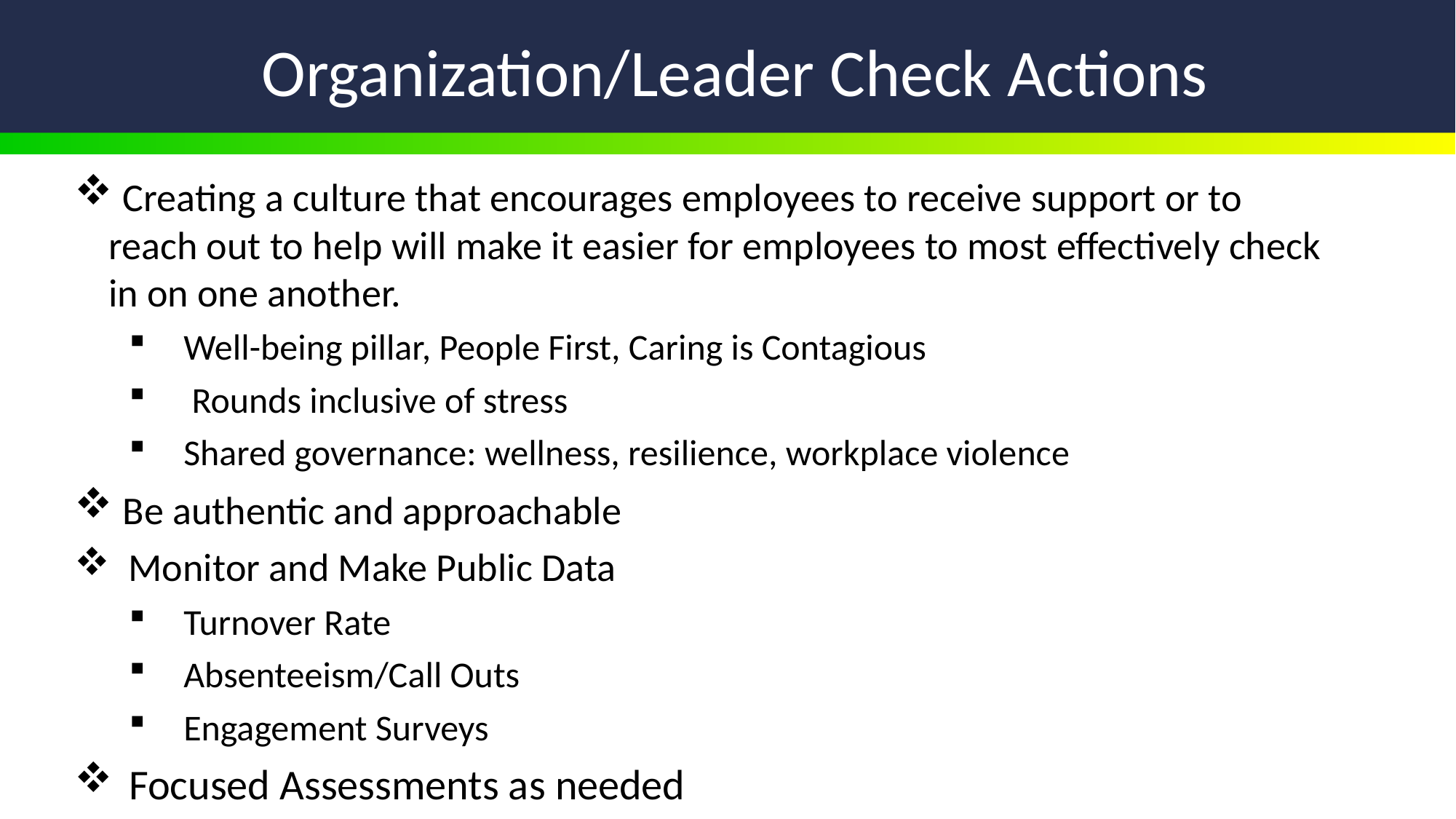

# Organization/Leader Check Actions
 Creating a culture that encourages employees to receive support or to reach out to help will make it easier for employees to most effectively check in on one another.
Well-being pillar, People First, Caring is Contagious
 Rounds inclusive of stress
Shared governance: wellness, resilience, workplace violence
 Be authentic and approachable
  Monitor and Make Public Data
Turnover Rate
Absenteeism/Call Outs
Engagement Surveys
Focused Assessments as needed